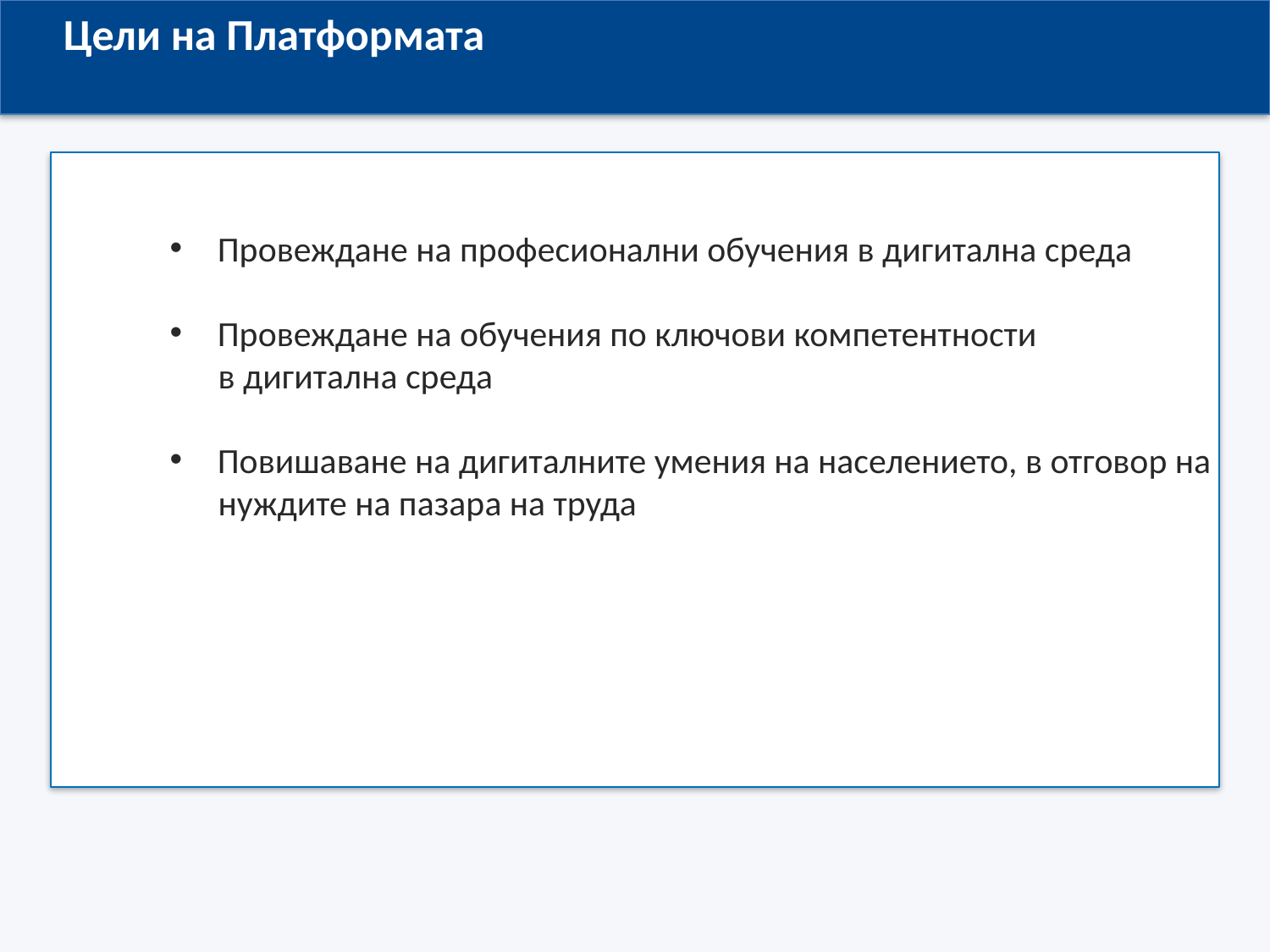

Цели на Платформата

Провеждане на професионални обучения в дигитална среда

Провеждане на обучения по ключови компетентности
      в дигитална среда

Повишаване на дигиталните умения на населението, в отговор на
      нуждите на пазара на труда